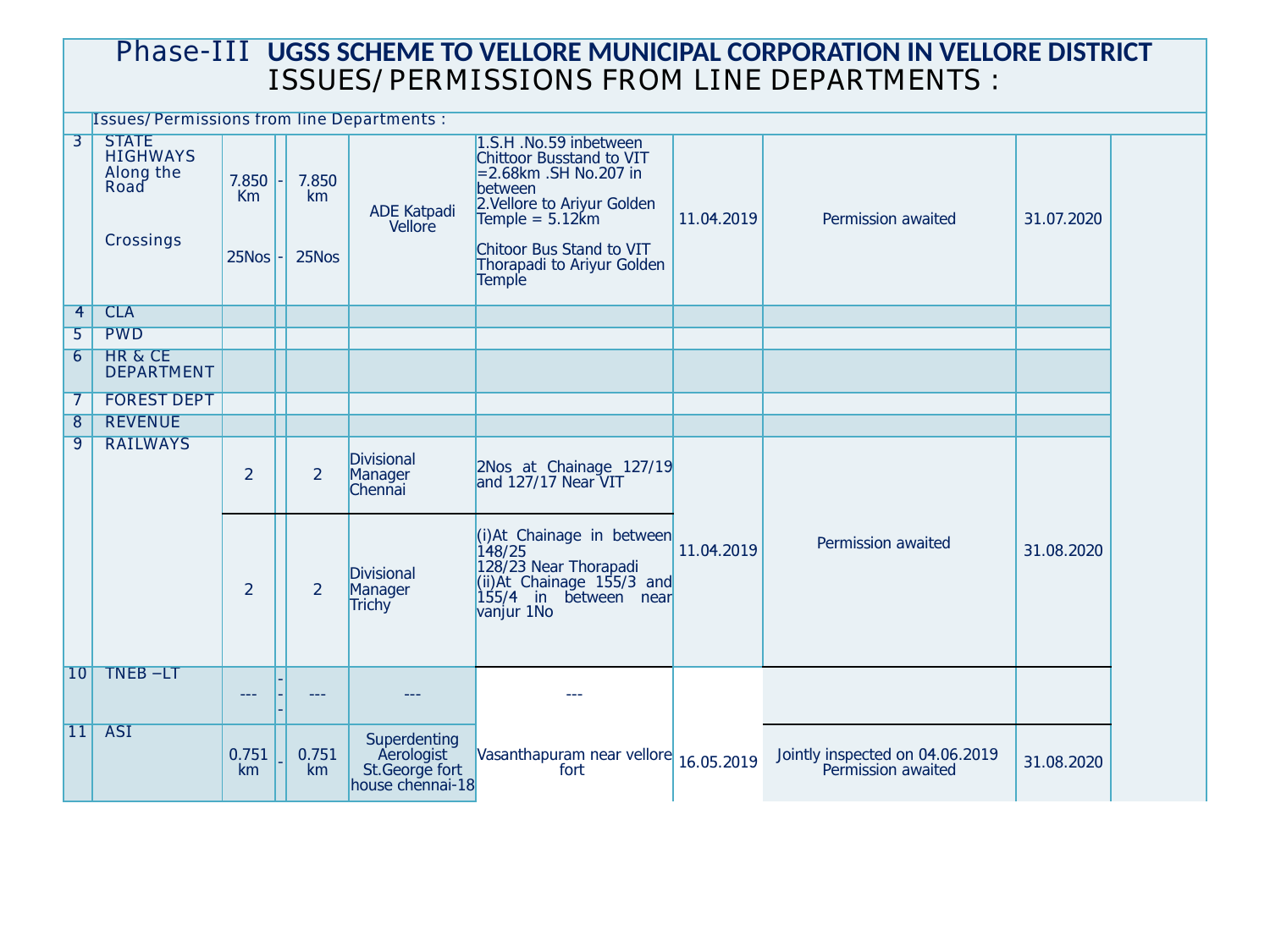

| Phase-III UGSS SCHEME TO VELLORE MUNICIPAL CORPORATION IN VELLORE DISTRICT ISSUES/PERMISSIONS FROM LINE DEPARTMENTS : |  |  |  |  |  |  |  |  |  |  |
| --- | --- | --- | --- | --- | --- | --- | --- | --- | --- | --- |
|  | Issues/Permissions from line Departments : |  |  |  |  |  |  |  |  |  |
| 3 | STATE HIGHWAYS Along the Road Crossings | 7.850 Km 25Nos | - - | 7.850 km 25Nos | ADE Katpadi Vellore | 1.S.H .No.59 inbetween Chittoor Busstand to VIT =2.68km .SH No.207 in between 2.Vellore to Ariyur Golden Temple = 5.12km Chitoor Bus Stand to VIT Thorapadi to Ariyur Golden Temple | 11.04.2019 | Permission awaited | 31.07.2020 |  |
| 4 | CLA |  |  |  |  |  |  |  |  |  |
| 5 | PWD |  |  |  |  |  |  |  |  |  |
| 6 | HR & CE DEPARTMENT |  |  |  |  |  |  |  |  |  |
| 7 | FOREST DEPT |  |  |  |  |  |  |  |  |  |
| 8 | REVENUE |  |  |  |  |  |  |  |  |  |
| 9 | RAILWAYS | 2 |  | 2 | Divisional Manager Chennai | 2Nos at Chainage 127/19 and 127/17 Near VIT | 11.04.2019 | Permission awaited | 31.08.2020 |  |
|  |  | 2 |  | 2 | Divisional Manager Trichy | (i)At Chainage in between 148/25 128/23 Near Thorapadi (ii)At Chainage 155/3 and 155/4 in between near vanjur 1No |  |  |  |  |
| 10 | TNEB –LT | --- | --- | --- | --- | --- |  |  |  |  |
| 11 | ASI | 0.751 km | - | 0.751 km | Superdenting Aerologist St.George fort house chennai-18 | Vasanthapuram near vellore fort | 16.05.2019 | Jointly inspected on 04.06.2019 Permission awaited | 31.08.2020 |  |